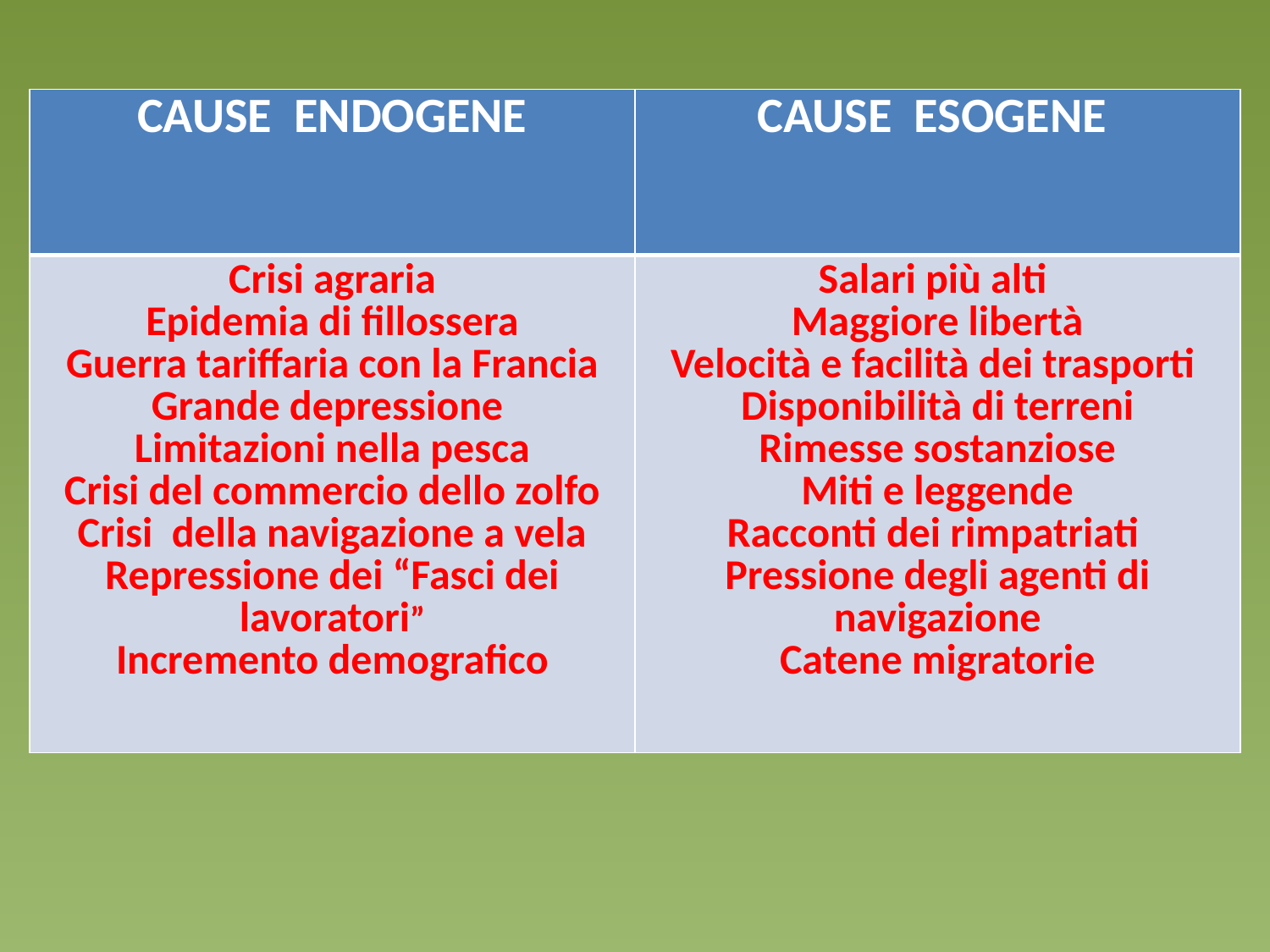

| CAUSE ENDOGENE | CAUSE ESOGENE |
| --- | --- |
| Crisi agraria Epidemia di fillossera Guerra tariffaria con la Francia Grande depressione Limitazioni nella pesca Crisi del commercio dello zolfo Crisi della navigazione a vela Repressione dei “Fasci dei lavoratori” Incremento demografico | Salari più alti Maggiore libertà Velocità e facilità dei trasporti Disponibilità di terreni Rimesse sostanziose Miti e leggende Racconti dei rimpatriati Pressione degli agenti di navigazione Catene migratorie |